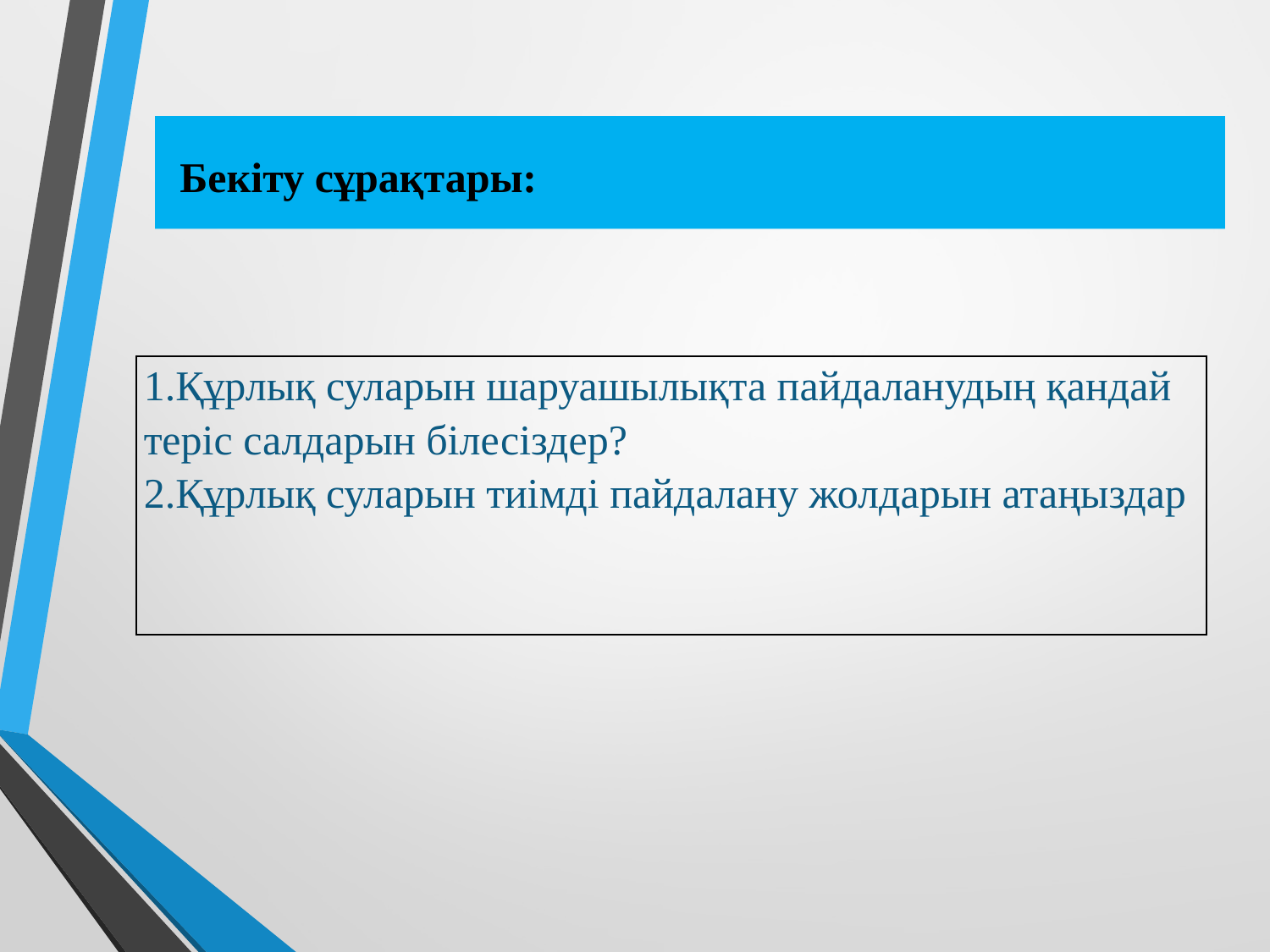

# Бекіту сұрақтары:
| 1.Құрлық суларын шаруашылықта пайдаланудың қандай теріс салдарын білесіздер? 2.Құрлық суларын тиімді пайдалану жолдарын атаңыздар |
| --- |